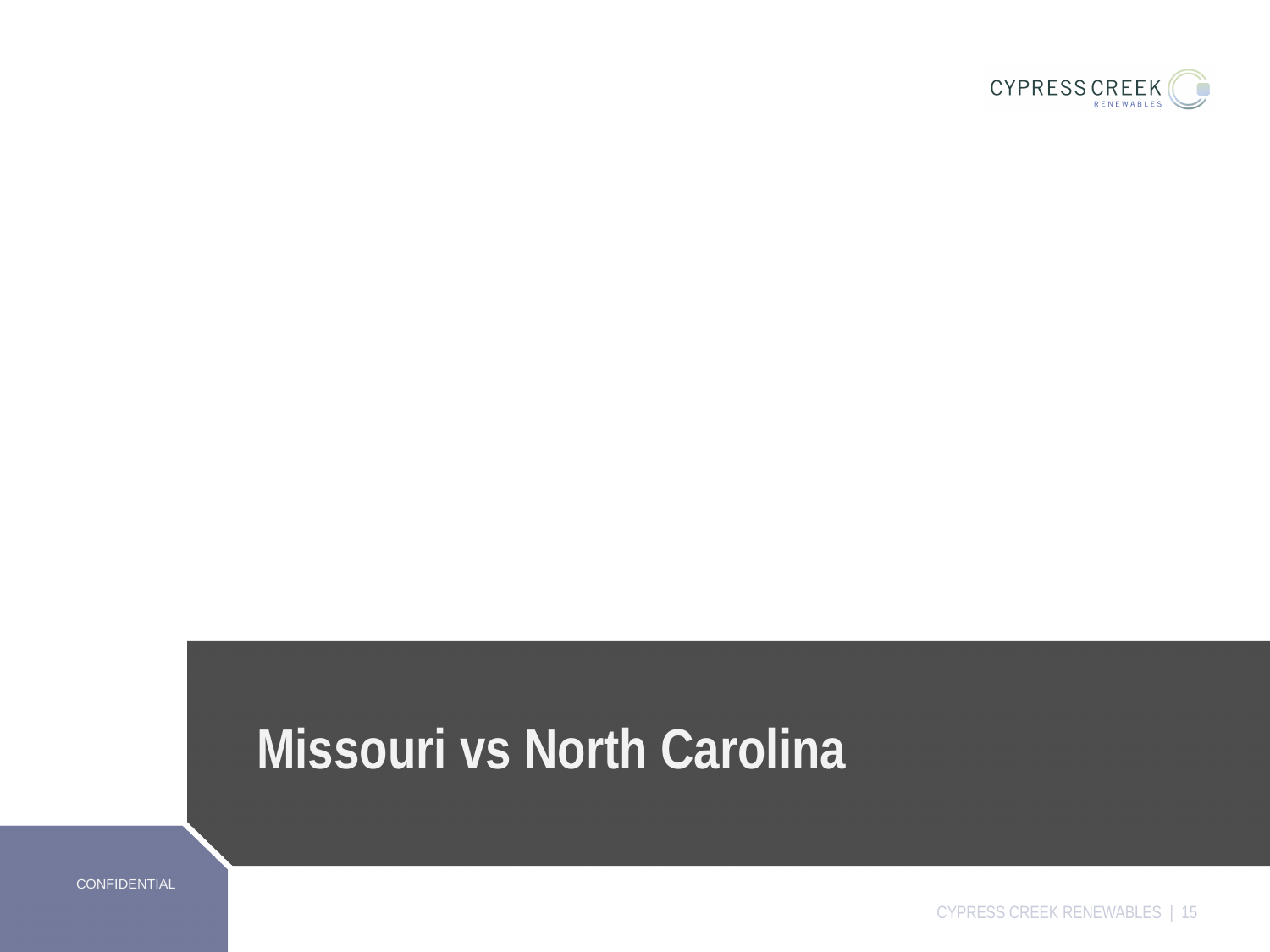

# Missouri vs North Carolina
CYPRESS CREEK RENEWABLES  |  15